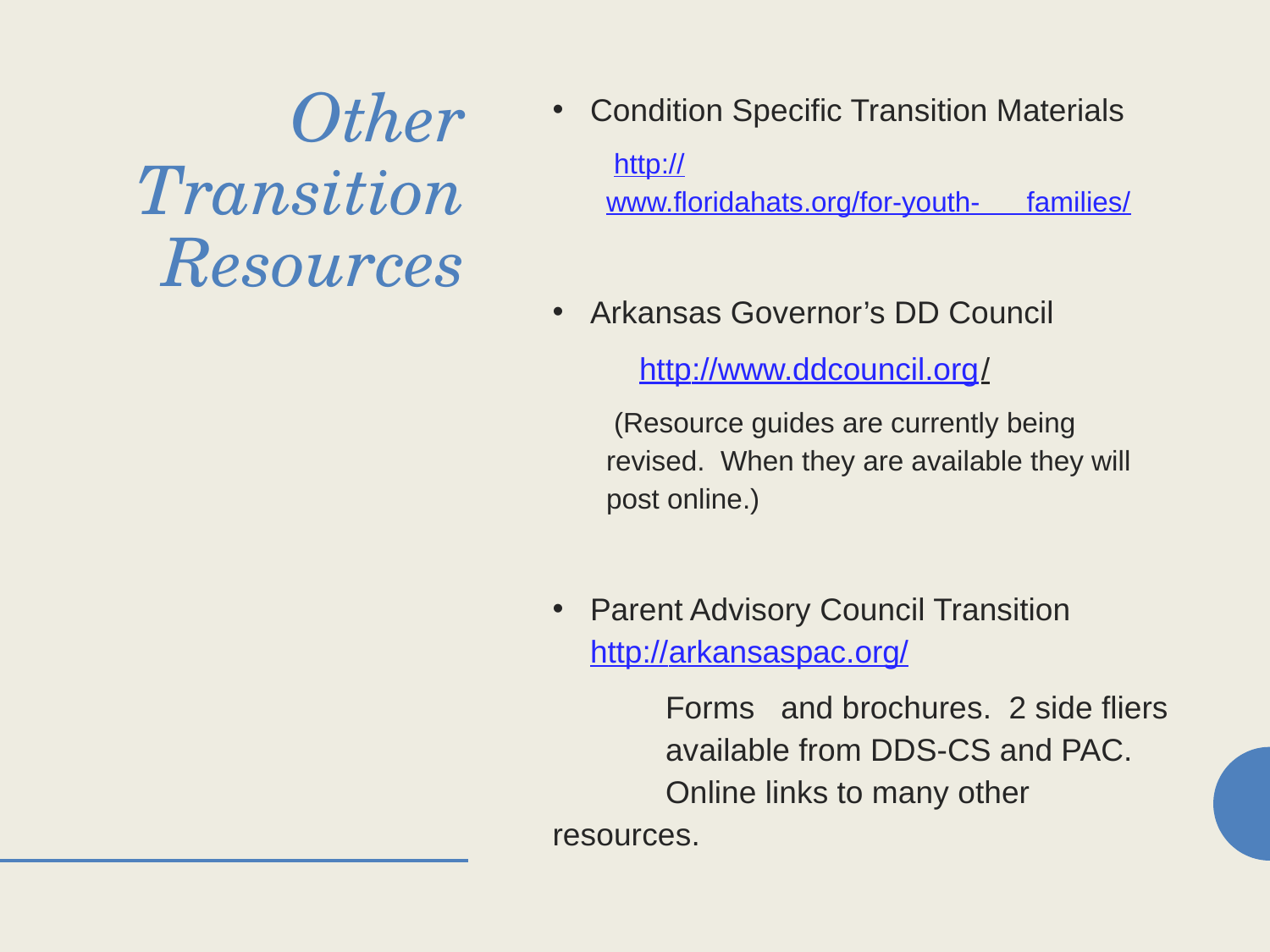

# Other Transition Resources
Condition Specific Transition Materials
 http://www.floridahats.org/for-youth-      families/

Arkansas Governor’s DD Council
          http://www.ddcouncil.org/
	 (Resource guides are currently being         	revised.  When they are available they will 	post online.)

Parent Advisory Council Transition             http://arkansaspac.org/
	Forms   and brochures.  2 side fliers  	available from DDS-CS and PAC.  	Online links to many other resources.